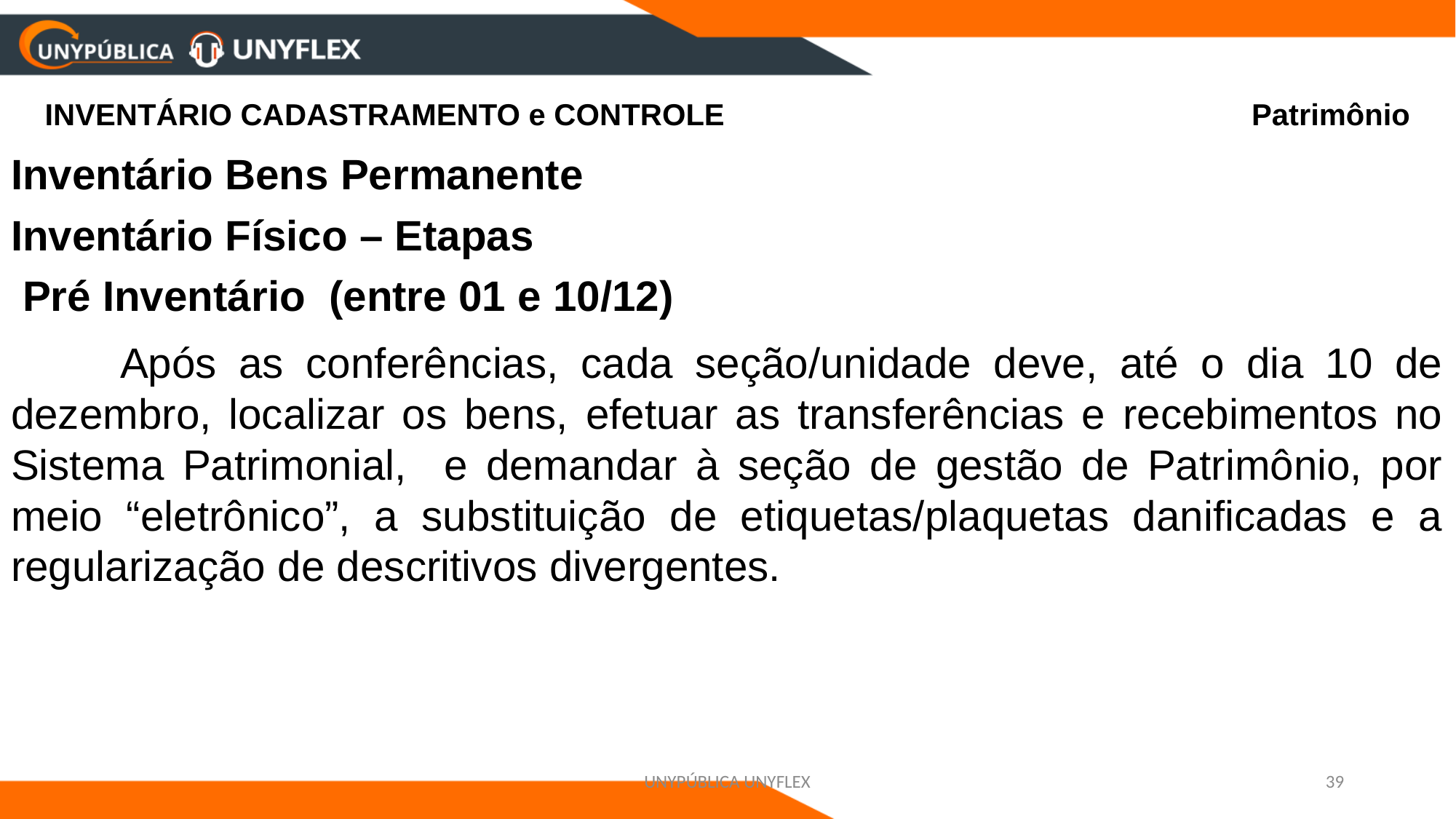

# INVENTÁRIO CADASTRAMENTO e CONTROLE                                                               Patrimônio
Inventário Bens Permanente
Inventário Físico – Etapas
 Pré Inventário  (entre 01 e 10/12)
	Após as conferências, cada seção/unidade deve, até o dia 10 de dezembro, localizar os bens, efetuar as transferências e recebimentos no Sistema Patrimonial,  e demandar à seção de gestão de Patrimônio, por meio “eletrônico”, a substituição de etiquetas/plaquetas danificadas e a regularização de descritivos divergentes.

UNYPÚBLICA UNYFLEX
39